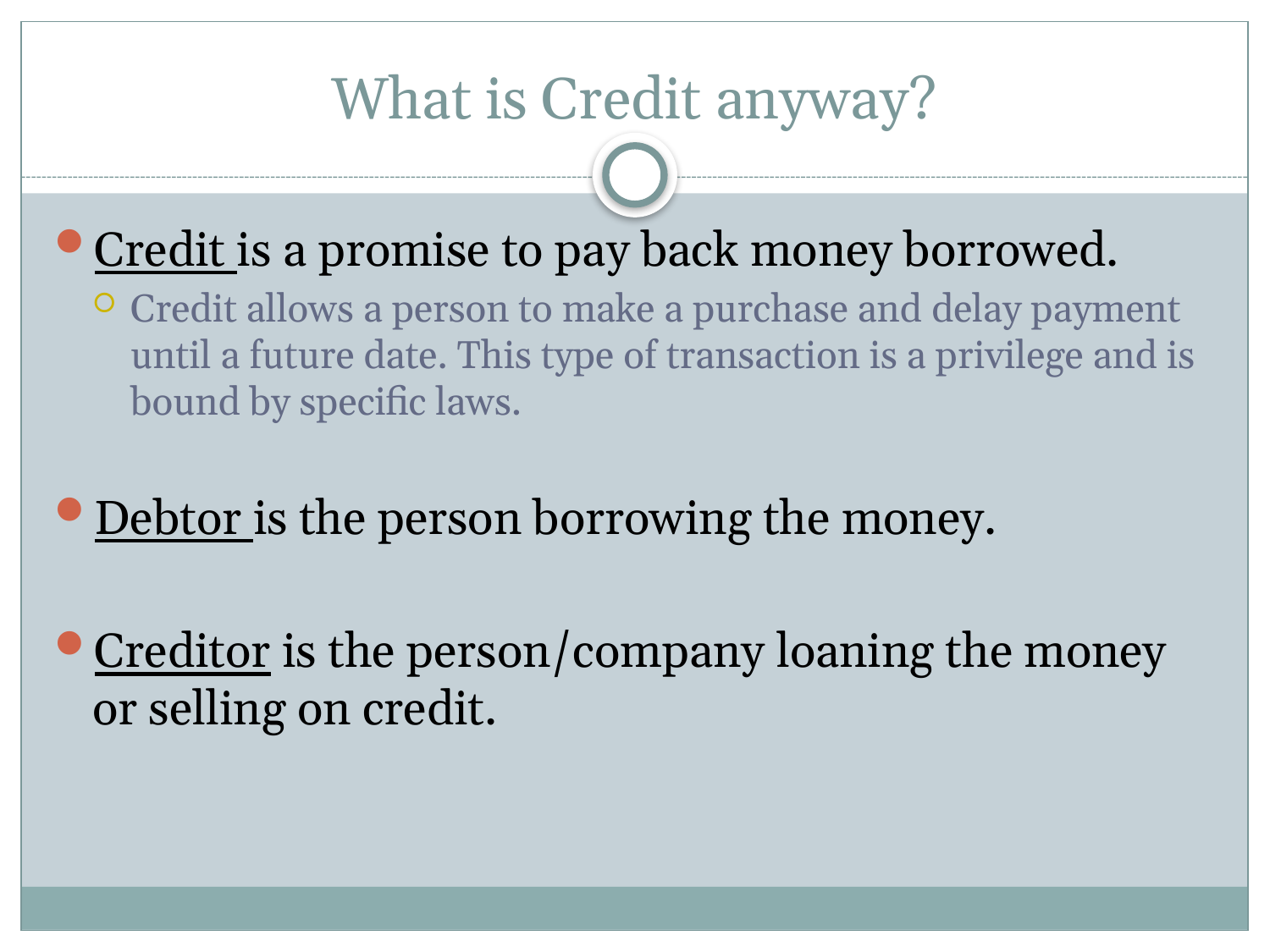

# What is Credit anyway?
Credit is a promise to pay back money borrowed.
Credit allows a person to make a purchase and delay payment until a future date. This type of transaction is a privilege and is bound by specific laws.

Debtor is the person borrowing the money.

Creditor is the person/company loaning the money or selling on credit.